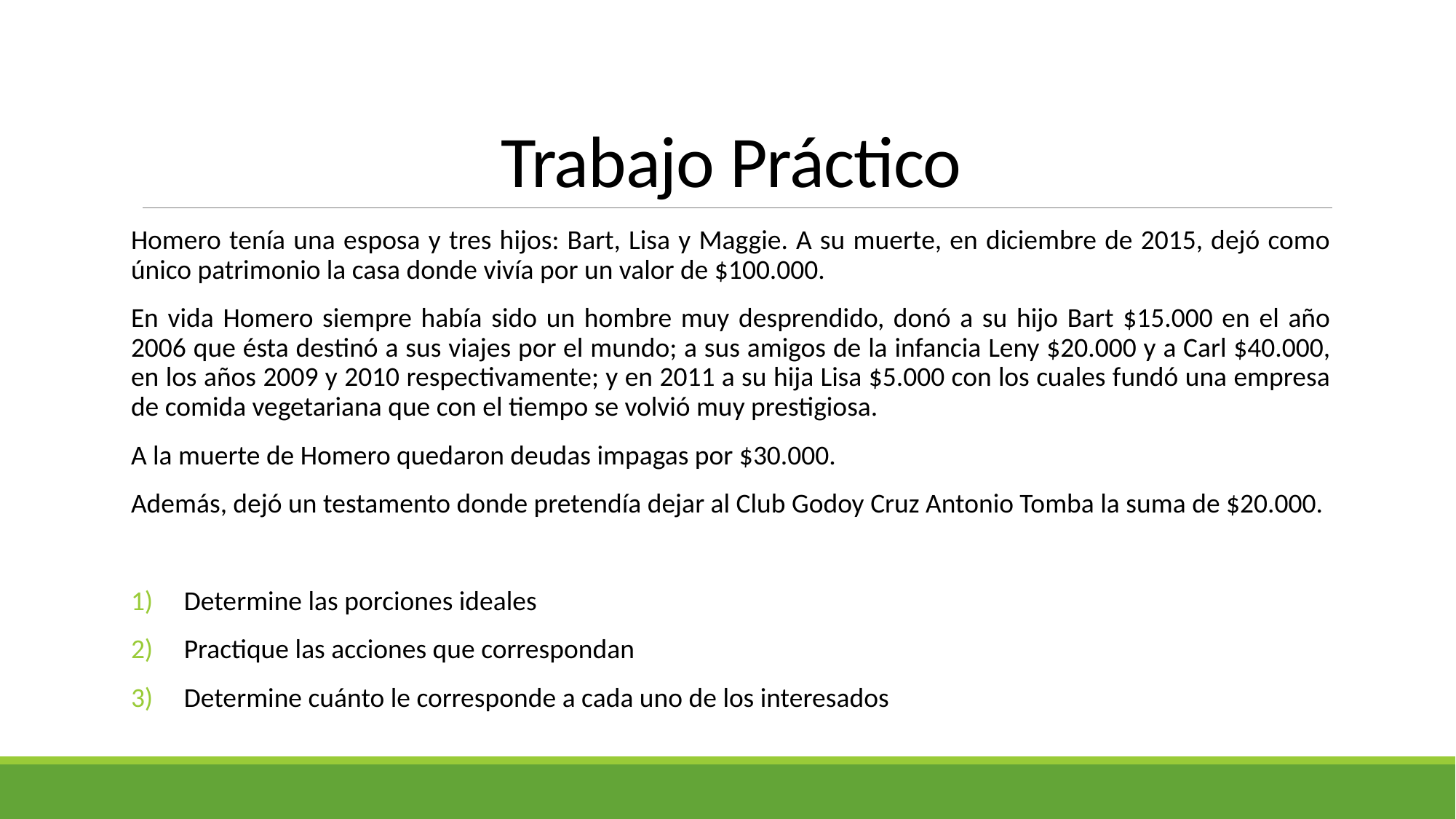

# Trabajo Práctico
Homero tenía una esposa y tres hijos: Bart, Lisa y Maggie. A su muerte, en diciembre de 2015, dejó como único patrimonio la casa donde vivía por un valor de $100.000.
En vida Homero siempre había sido un hombre muy desprendido, donó a su hijo Bart $15.000 en el año 2006 que ésta destinó a sus viajes por el mundo; a sus amigos de la infancia Leny $20.000 y a Carl $40.000, en los años 2009 y 2010 respectivamente; y en 2011 a su hija Lisa $5.000 con los cuales fundó una empresa de comida vegetariana que con el tiempo se volvió muy prestigiosa.
A la muerte de Homero quedaron deudas impagas por $30.000.
Además, dejó un testamento donde pretendía dejar al Club Godoy Cruz Antonio Tomba la suma de $20.000.

Determine las porciones ideales
Practique las acciones que correspondan
Determine cuánto le corresponde a cada uno de los interesados